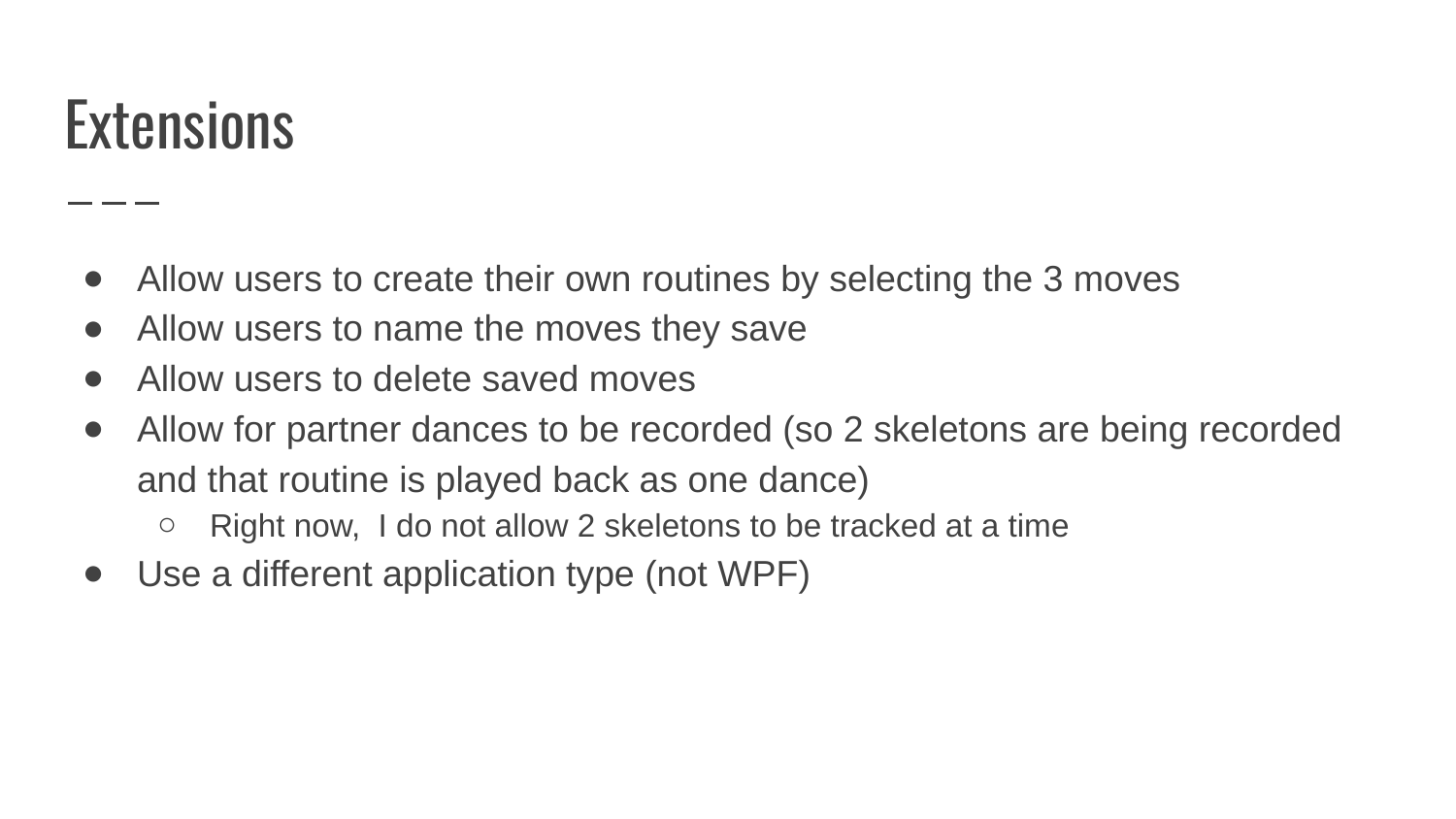

# Extensions
Allow users to create their own routines by selecting the 3 moves
Allow users to name the moves they save
Allow users to delete saved moves
Allow for partner dances to be recorded (so 2 skeletons are being recorded and that routine is played back as one dance)
Right now,  I do not allow 2 skeletons to be tracked at a time
Use a different application type (not WPF)